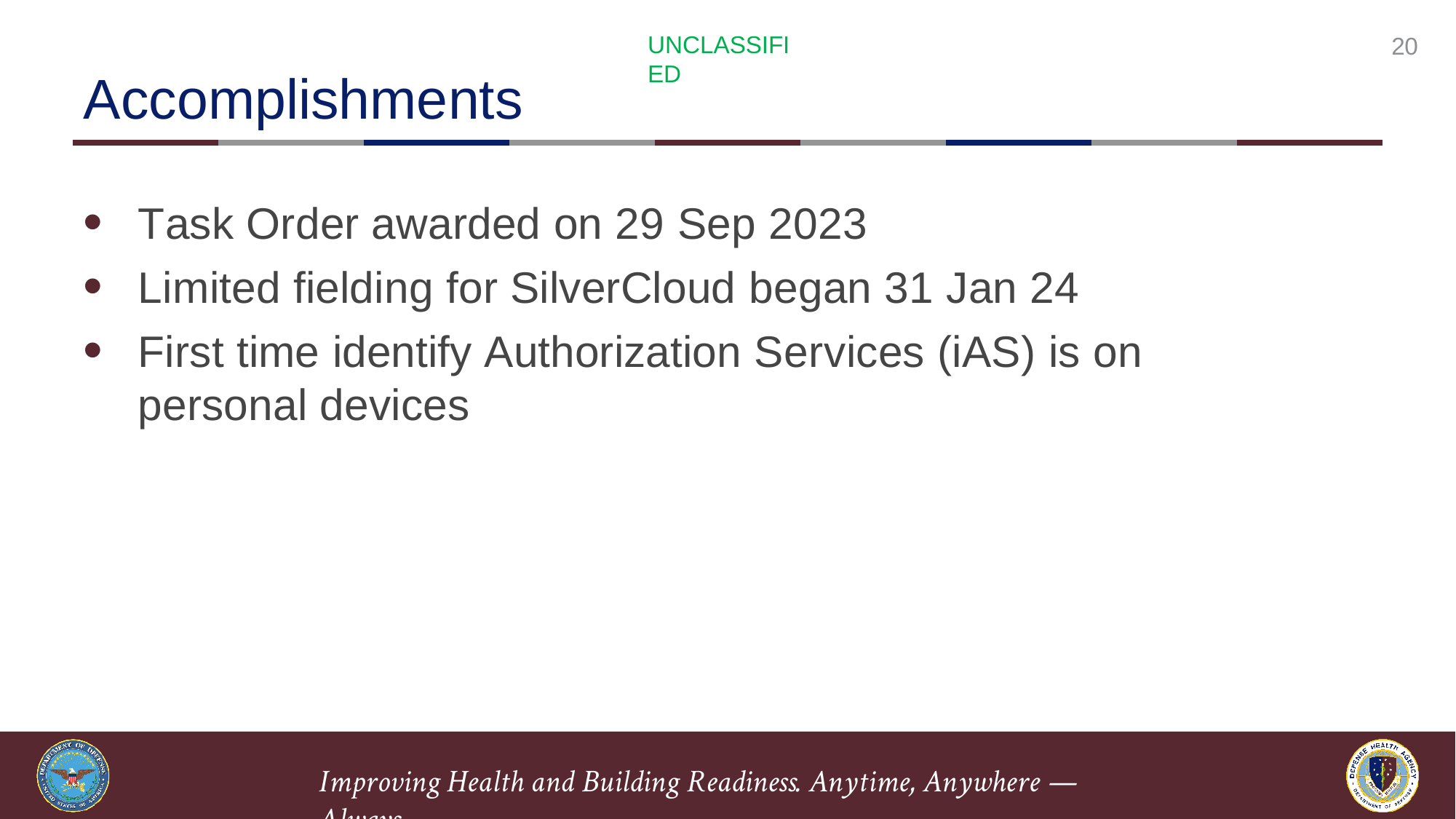

UNCLASSIFIED
20
Accomplishments

Task Order awarded on 29 Sep 2023
Limited fielding for SilverCloud began 31 Jan 24
First time identify Authorization Services (iAS) is on personal devices

Improving Health and Building Readiness. Anytime, Anywhere — Always